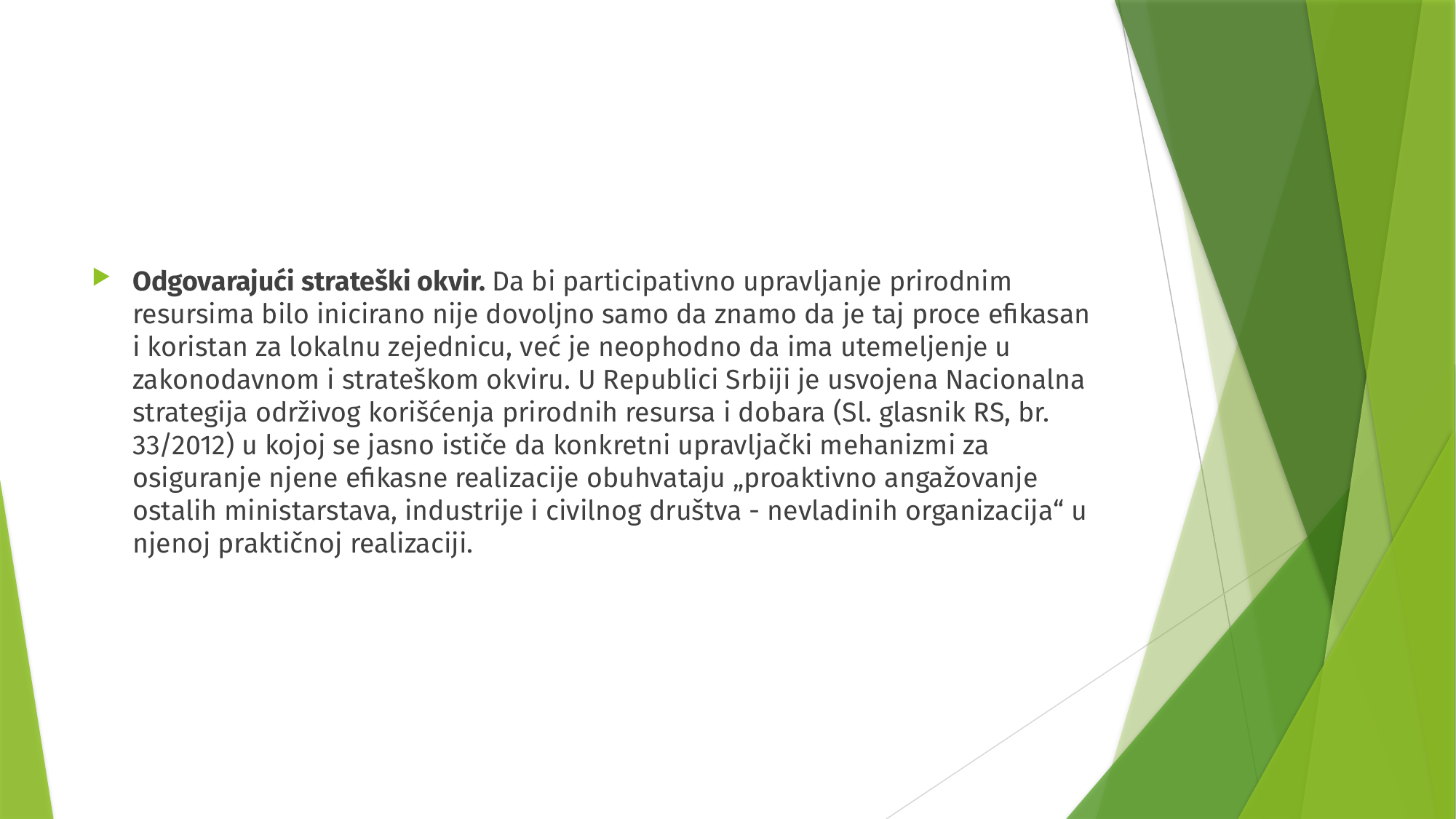

#
Odgovarajući strateški okvir. Da bi participativno upravljanje prirodnim resursima bilo inicirano nije dovoljno samo da znamo da je taj proce efikasan i koristan za lokalnu zejednicu, već je neophodno da ima utemeljenje u zakonodavnom i strateškom okviru. U Republici Srbiji je usvojena Nacionalna strategija održivog korišćenja prirodnih resursa i dobara (Sl. glasnik RS, br. 33/2012) u kojoj se jasno ističe da konkretni upravljački mehanizmi za osiguranje njene efikasne realizacije obuhvataju „proaktivno angažovanje ostalih ministarstava, industrije i civilnog društva - nevladinih organizacija“ u njenoj praktičnoj realizaciji.